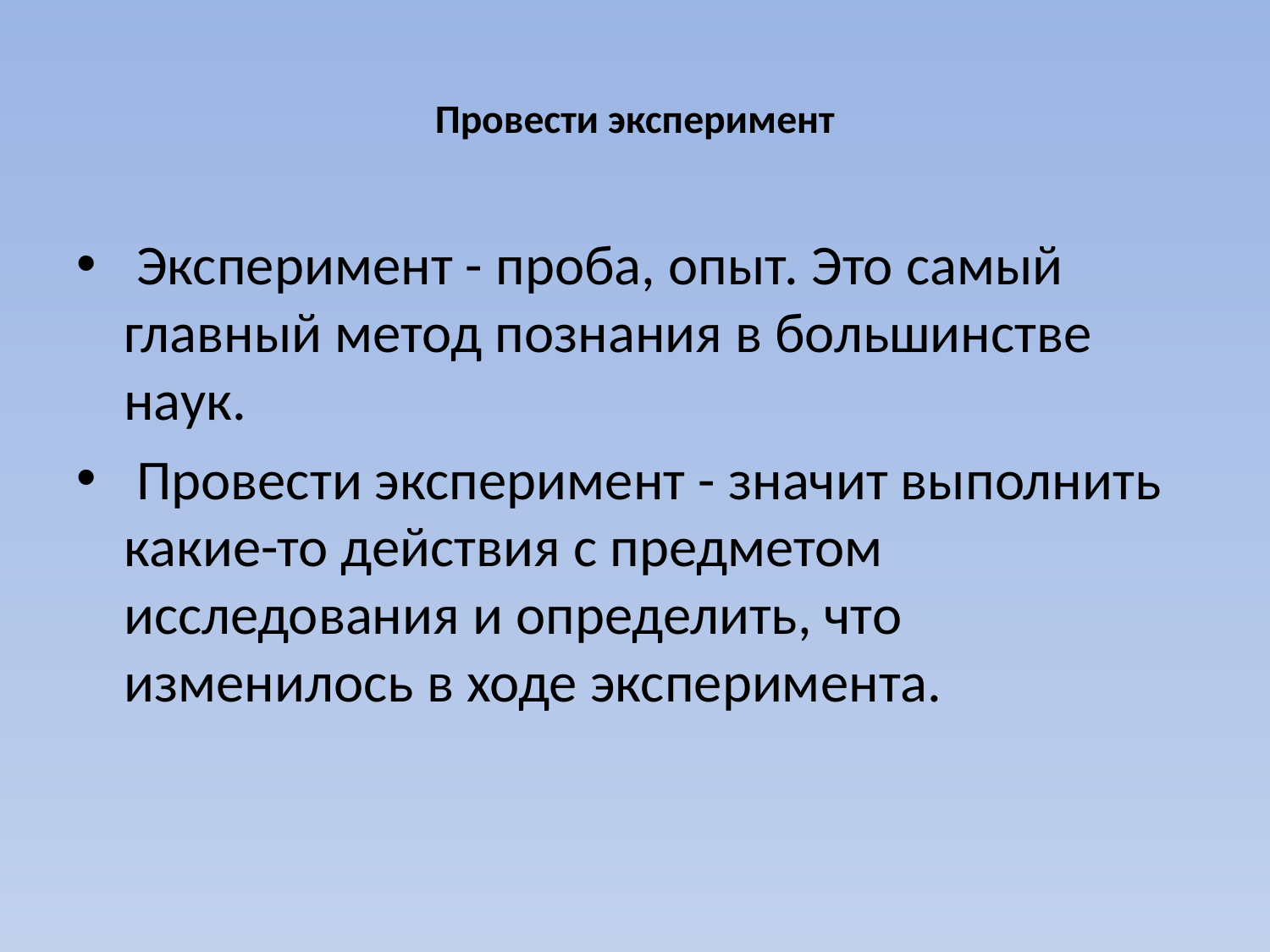

# Провести эксперимент
 Эксперимент - проба, опыт. Это самый главный метод познания в большинстве наук.
 Провести эксперимент - значит выполнить какие-то действия с предметом исследования и определить, что изменилось в ходе эксперимента.